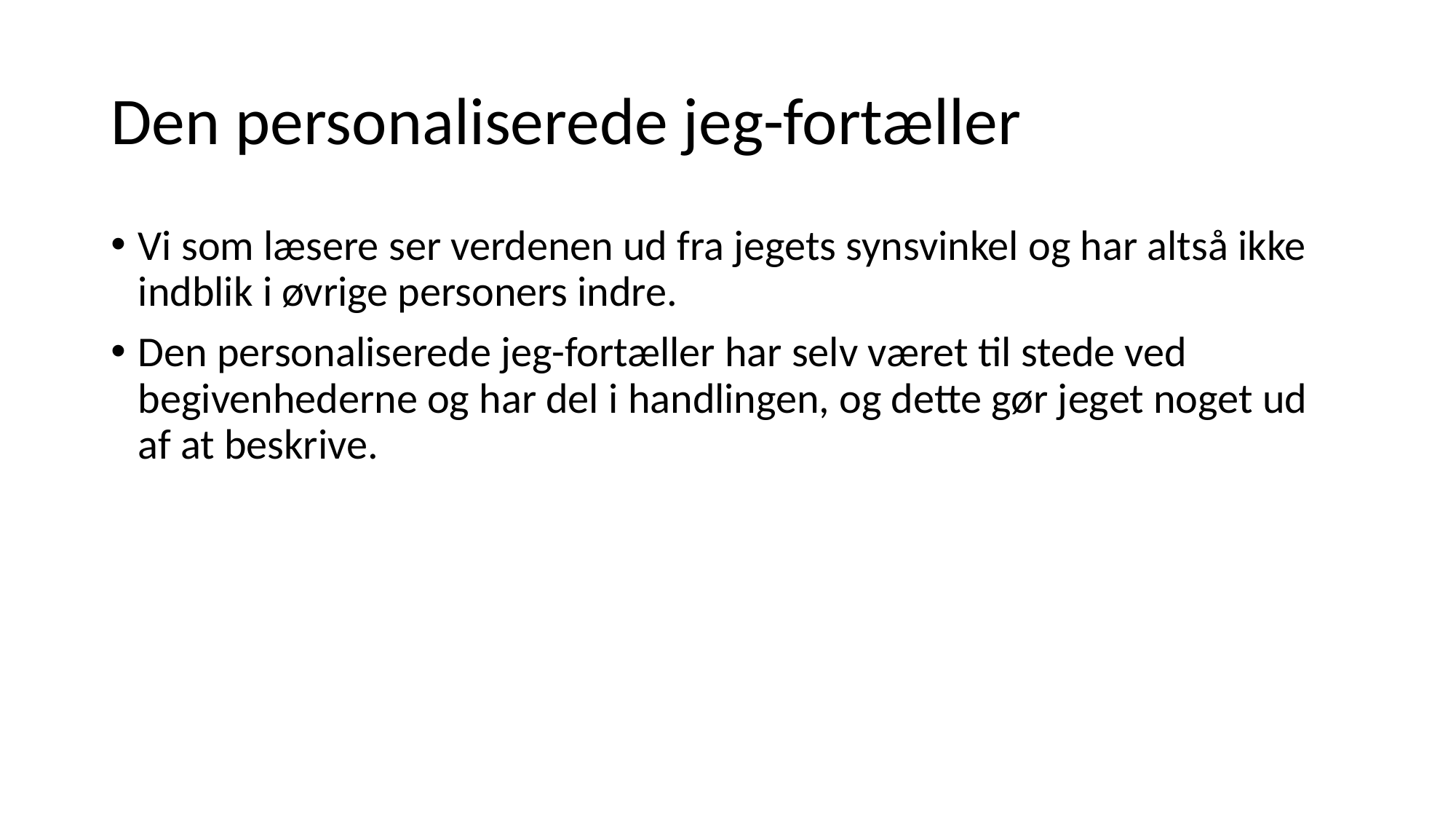

# Den personaliserede jeg-fortæller
Vi som læsere ser verdenen ud fra jegets synsvinkel og har altså ikke indblik i øvrige personers indre.
Den personaliserede jeg-fortæller har selv været til stede ved begivenhederne og har del i handlingen, og dette gør jeget noget ud af at beskrive.